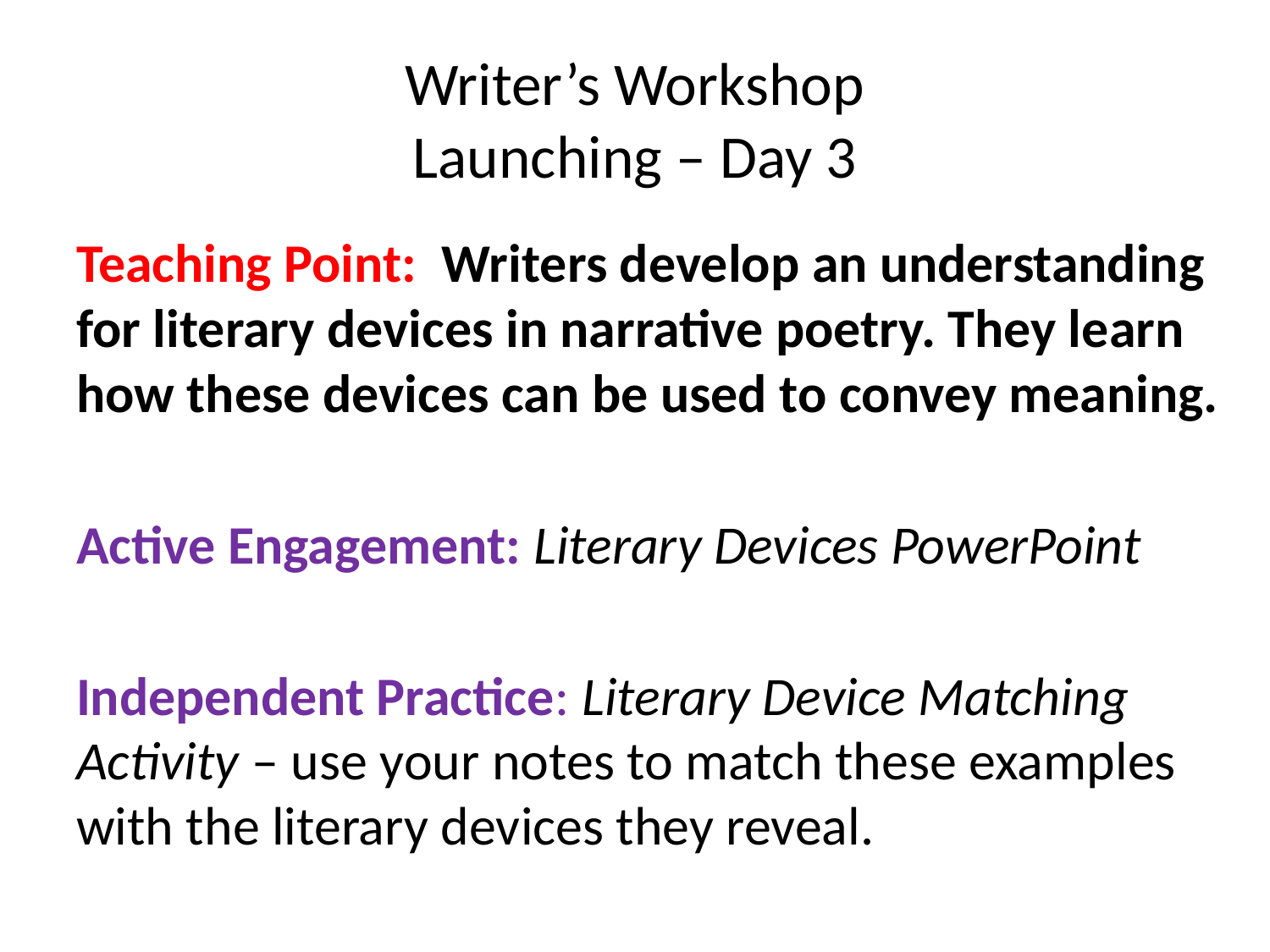

# Writer’s Workshop Launching – Day 3
Teaching Point:  Writers develop an understanding for literary devices in narrative poetry. They learn how these devices can be used to convey meaning.

Active Engagement: Literary Devices PowerPoint

Independent Practice: Literary Device Matching Activity – use your notes to match these examples with the literary devices they reveal.